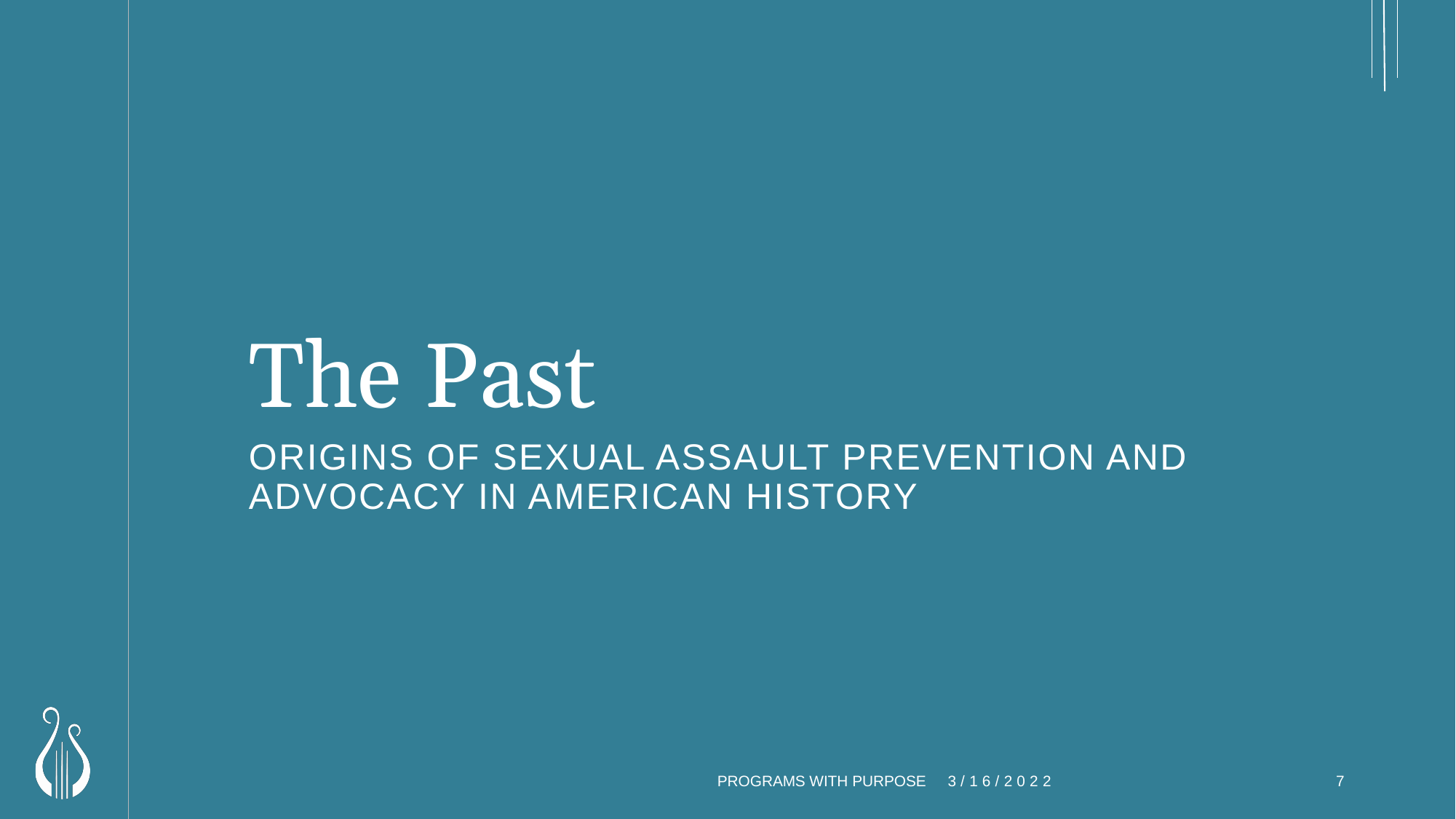

# The Past
ORIGINS OF SEXUAL ASSAULT PREVENTION AND ADVOCACY IN AMERICAN HISTORY
7
3/16/2022
PROGRAMS WITH PURPOSE